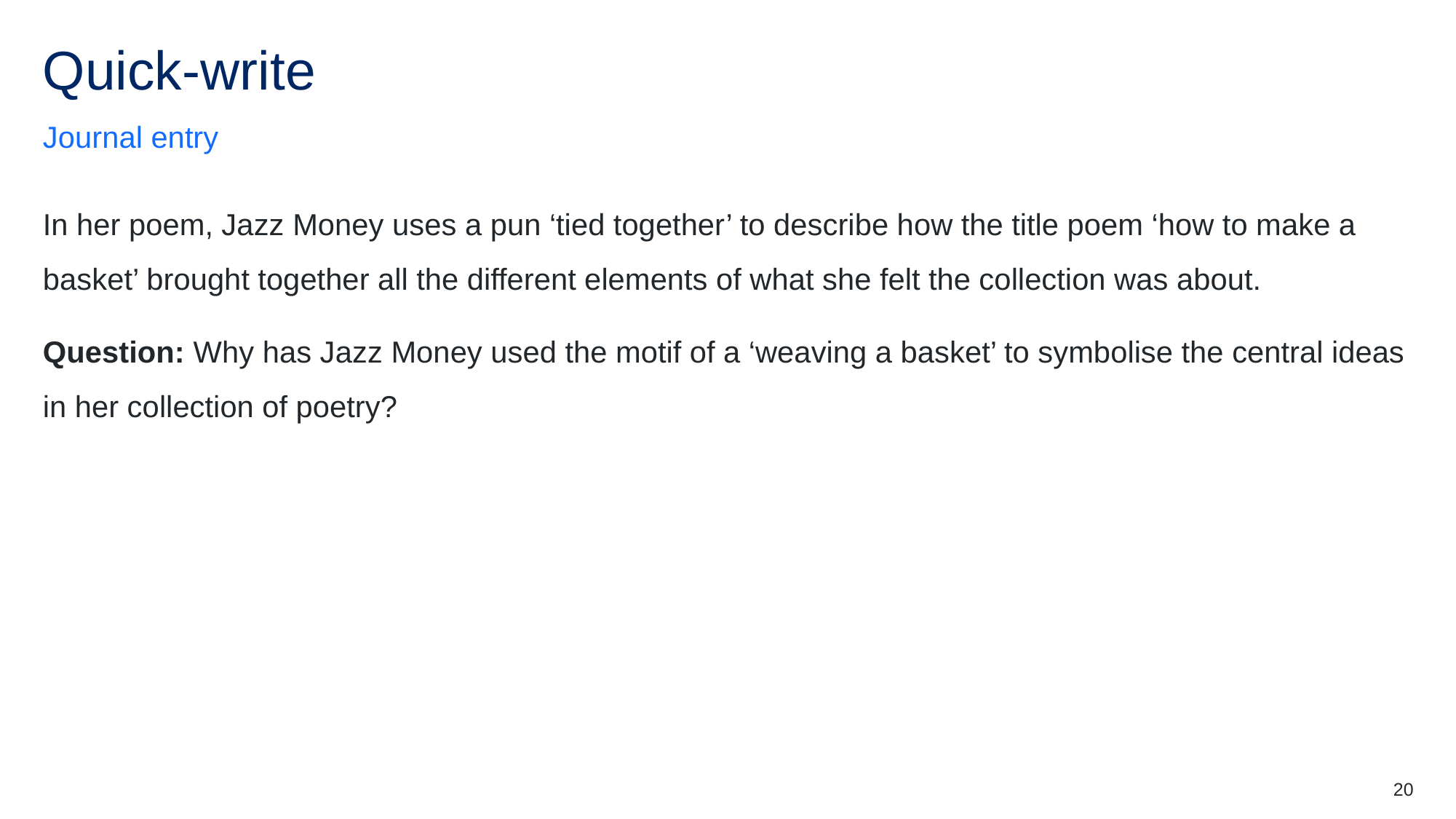

# Quick-write
Journal entry
In her poem, Jazz Money uses a pun ‘tied together’ to describe how the title poem ‘how to make a basket’ brought together all the different elements of what she felt the collection was about.
Question: Why has Jazz Money used the motif of a ‘weaving a basket’ to symbolise the central ideas in her collection of poetry?
20